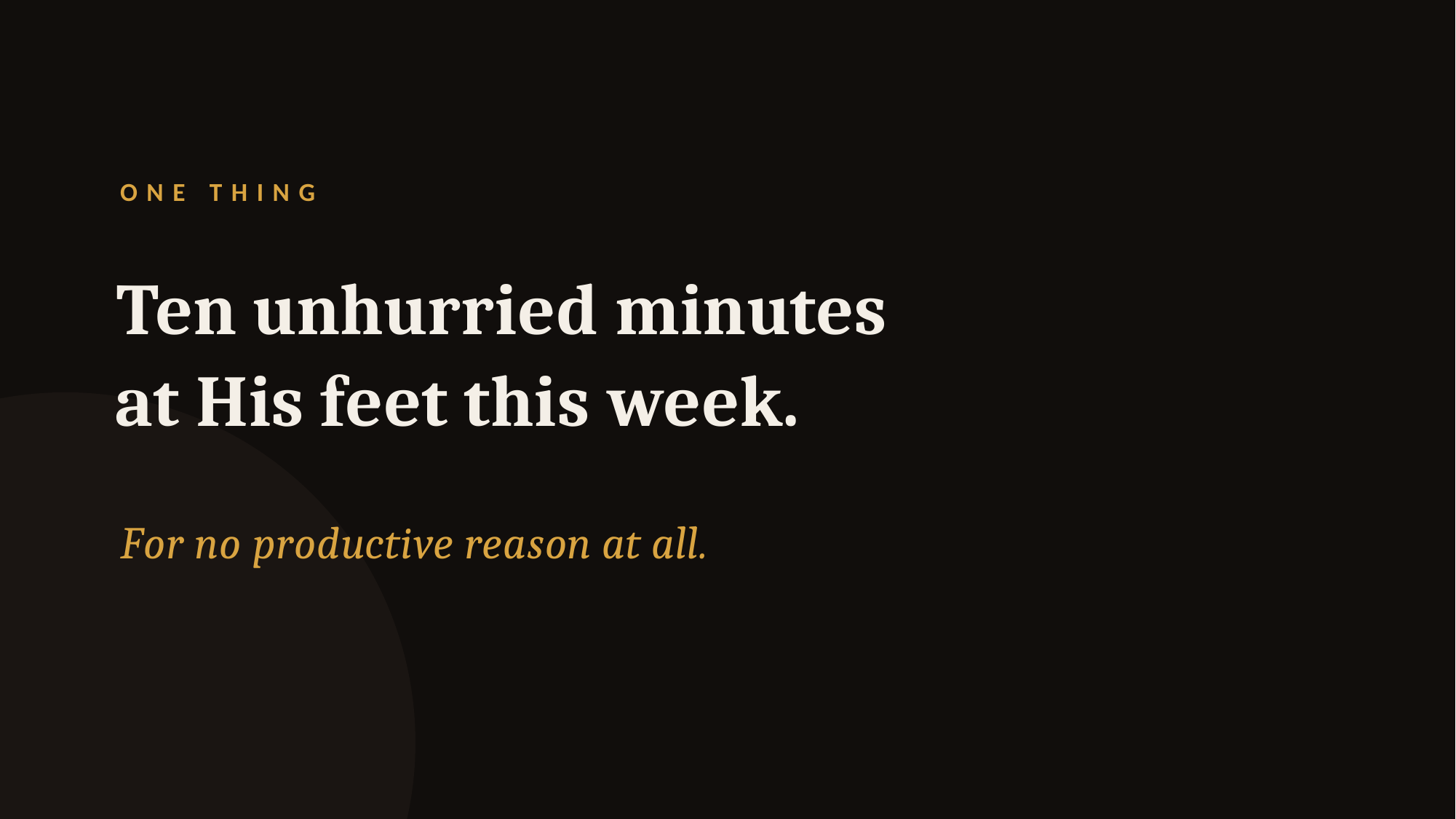

ONE THING
Ten unhurried minutes
at His feet this week.

For no productive reason at all.